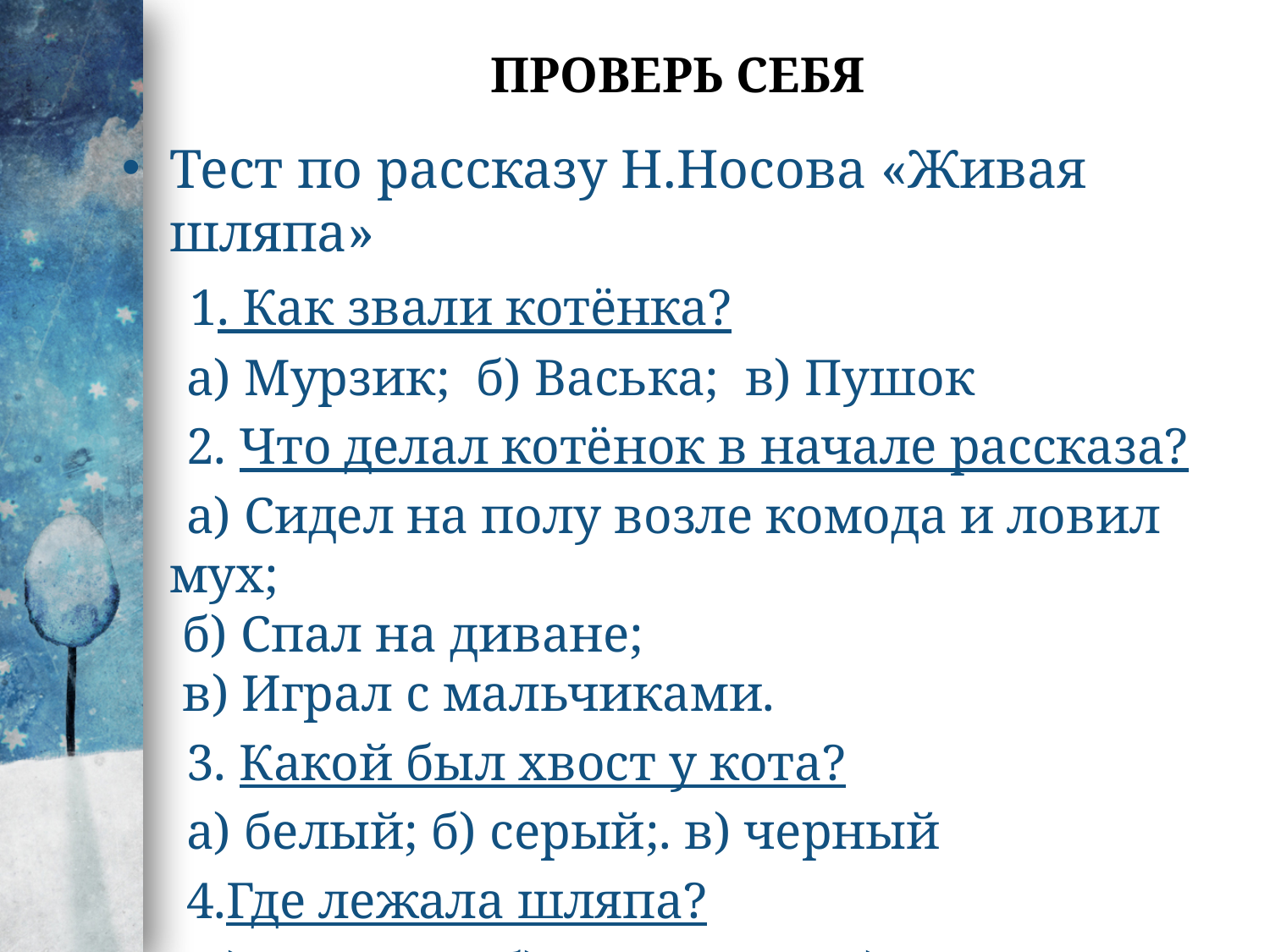

# Проверь себя
Тест по рассказу Н.Носова «Живая шляпа»
     1. Как звали котёнка?
     а) Мурзик;  б) Васька;  в) Пушок
     2. Что делал котёнок в начале рассказа?
     а) Сидел на полу возле комода и ловил мух;
 б) Спал на диване;
 в) Играл с мальчиками.
     3. Какой был хвост у кота?
     а) белый; б) серый;. в) черный
     4.Где лежала шляпа?
      а) на столе; б) на комоде; в) на полке